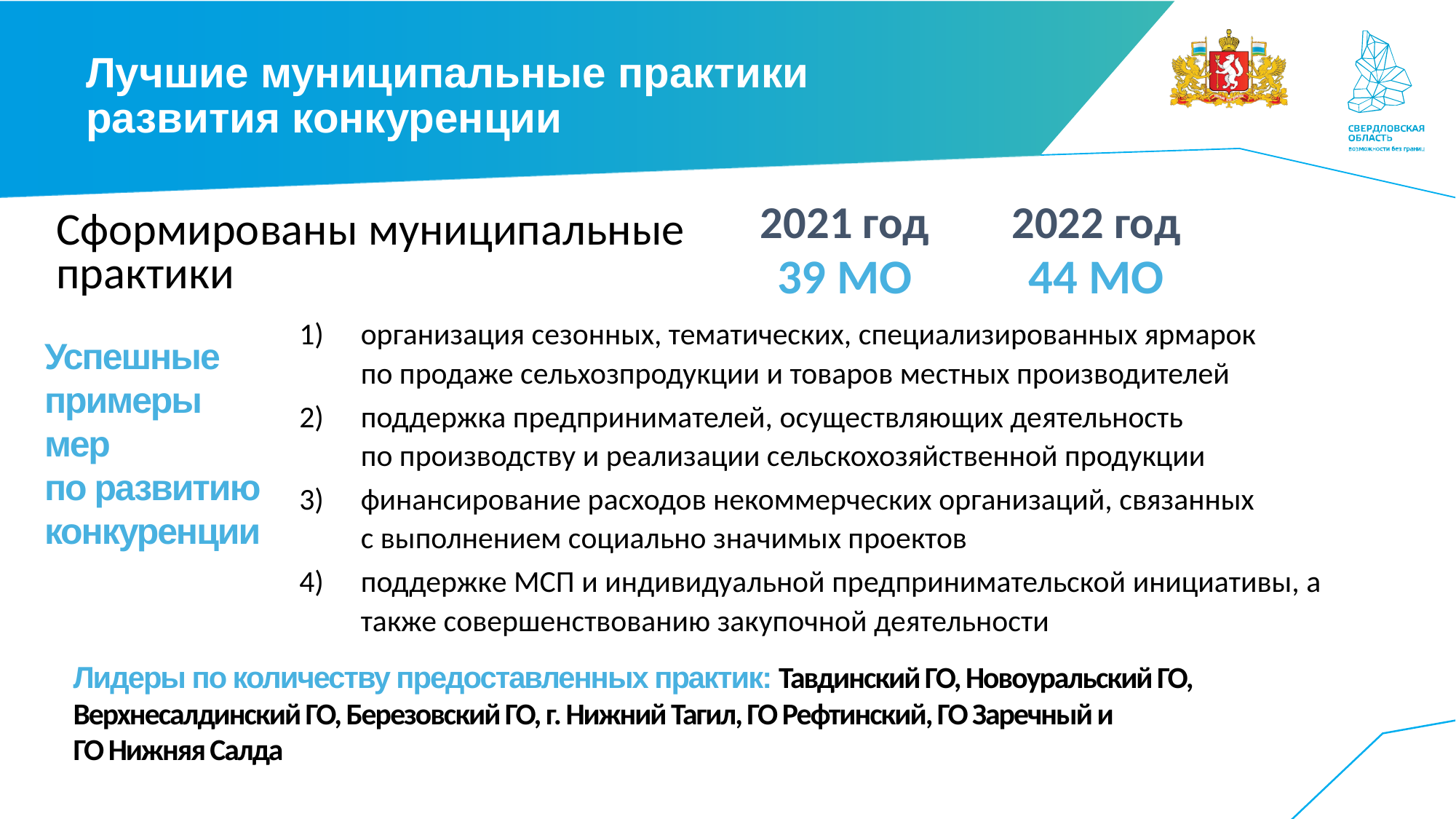

# Лучшие муниципальные практики развития конкуренции
2021 год
39 МО
2022 год
44 МО
Сформированы муниципальные практики
организация сезонных, тематических, специализированных ярмарок
по продаже сельхозпродукции и товаров местных производителей
поддержка предпринимателей, осуществляющих деятельность
по производству и реализации сельскохозяйственной продукции
финансирование расходов некоммерческих организаций, связанных
с выполнением социально значимых проектов
поддержке МСП и индивидуальной предпринимательской инициативы, а также совершенствованию закупочной деятельности

Успешные примеры мер
по развитию конкуренции
Лидеры по количеству предоставленных практик: Тавдинский ГО, Новоуральский ГО, Верхнесалдинский ГО, Березовский ГО, г. Нижний Тагил, ГО Рефтинский, ГО Заречный и
ГО Нижняя Салда